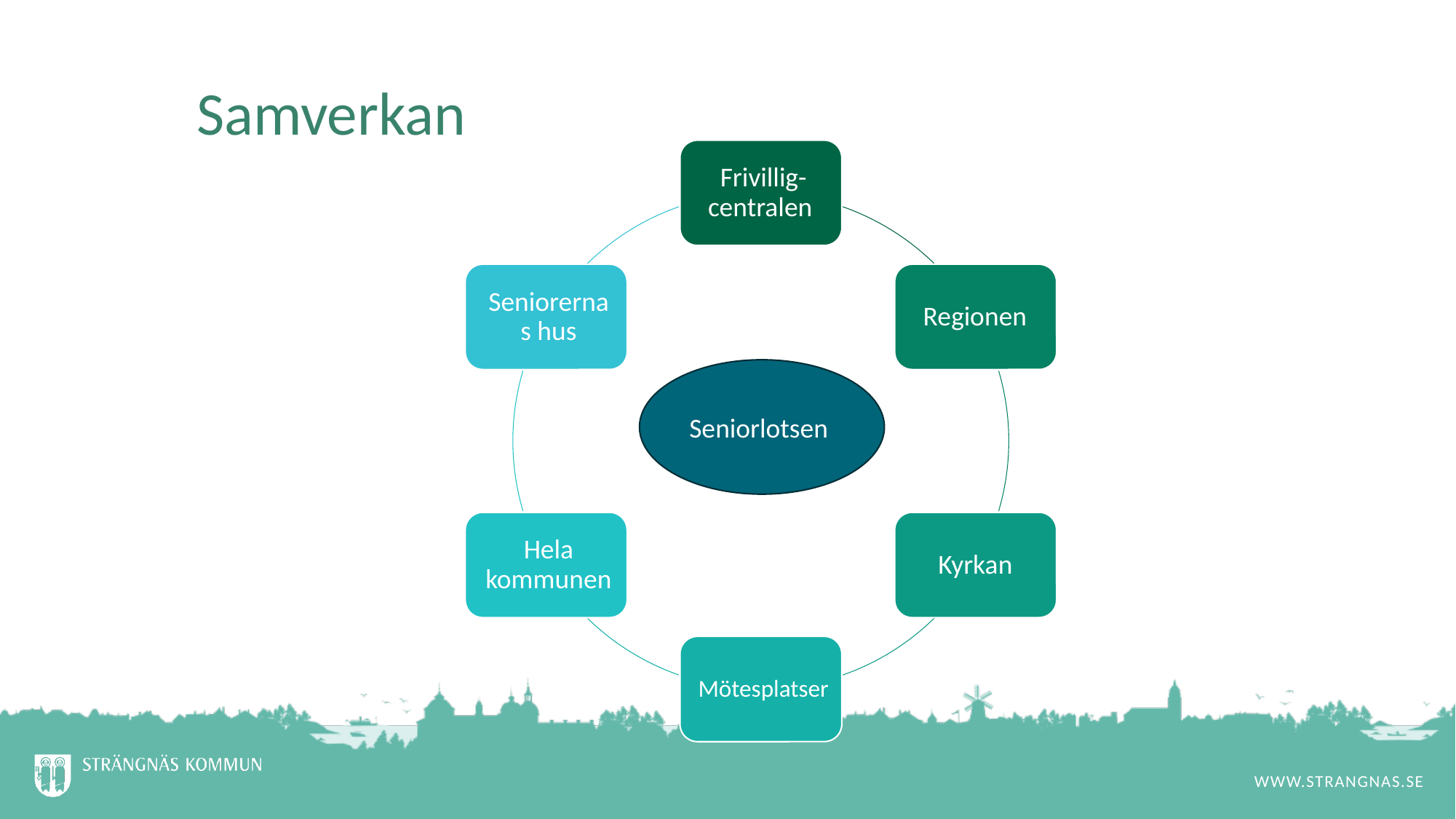

# Samverkan
Frivillig-centralen
Regionen
Kyrkan
Mötesplatser
Hela kommunen
Seniorernas hus
Seniorlotsen